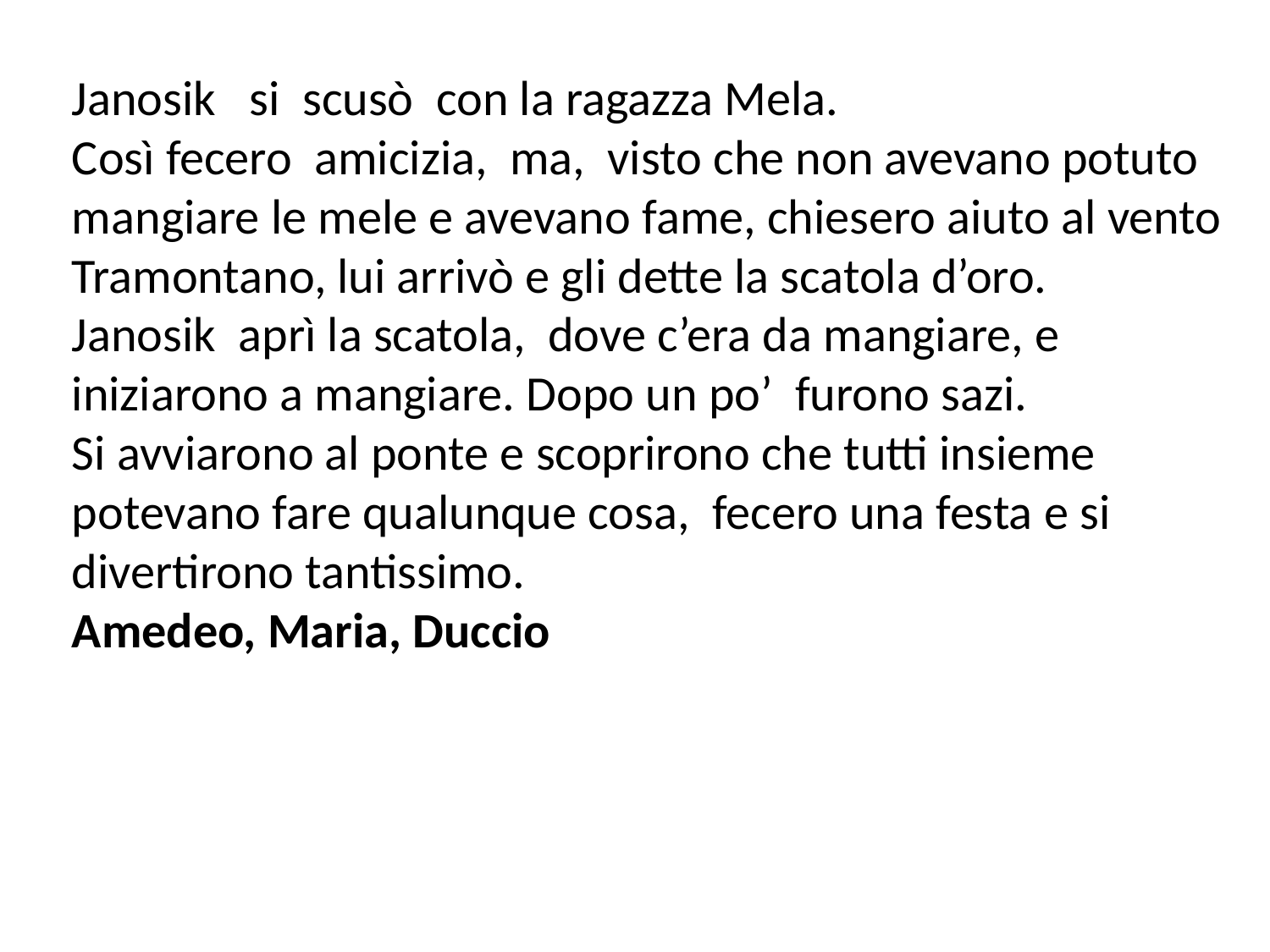

Janosik   si  scusò  con la ragazza Mela.
Così fecero  amicizia,  ma,  visto che non avevano potuto mangiare le mele e avevano fame, chiesero aiuto al vento Tramontano, lui arrivò e gli dette la scatola d’oro.
Janosik  aprì la scatola,  dove c’era da mangiare, e iniziarono a mangiare. Dopo un po’  furono sazi.
Si avviarono al ponte e scoprirono che tutti insieme potevano fare qualunque cosa,  fecero una festa e si divertirono tantissimo.
Amedeo, Maria, Duccio